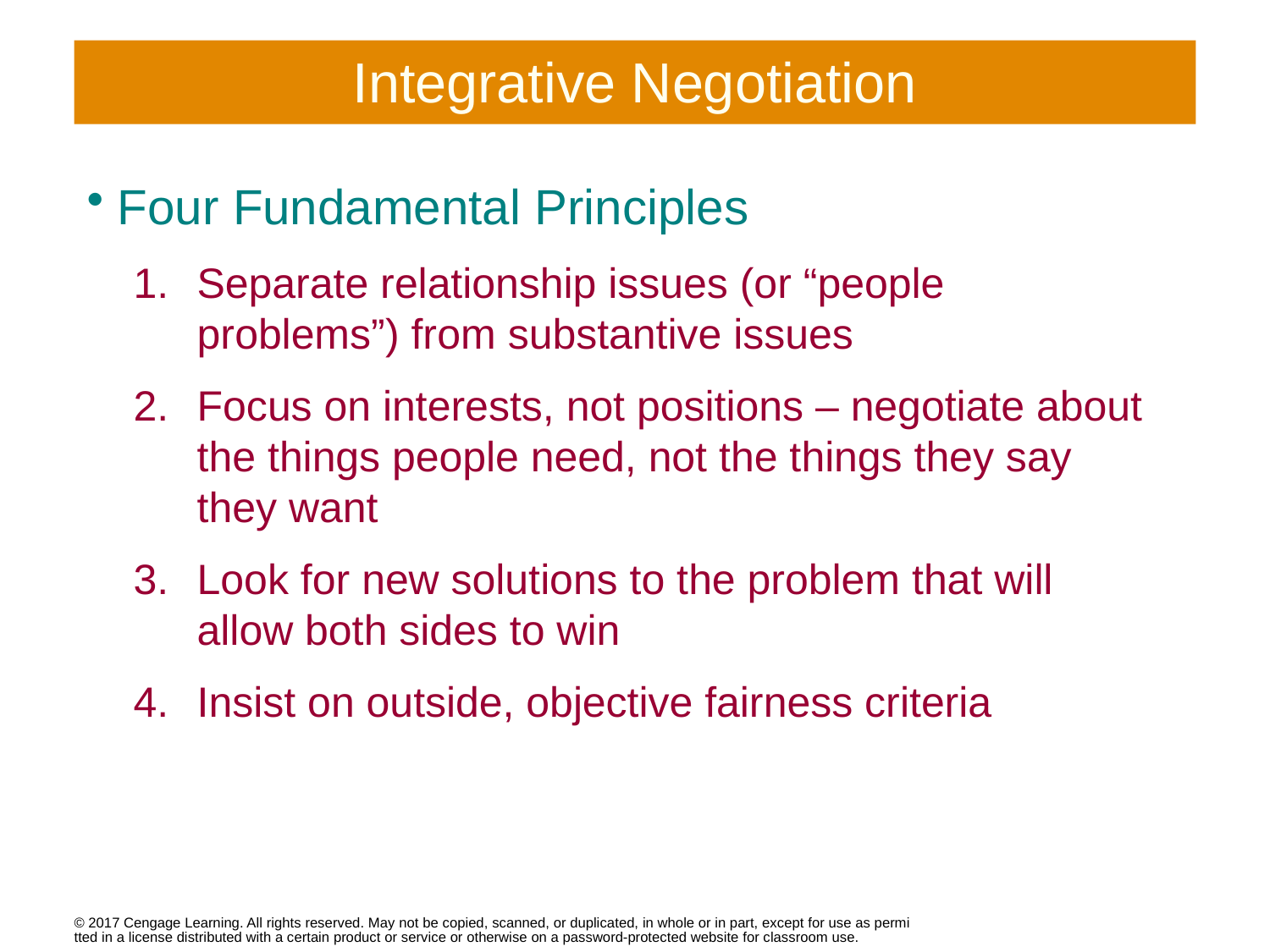

# Integrative Negotiation
Four Fundamental Principles
Separate relationship issues (or “people problems”) from substantive issues
Focus on interests, not positions – negotiate about the things people need, not the things they say they want
Look for new solutions to the problem that will allow both sides to win
Insist on outside, objective fairness criteria
© 2017 Cengage Learning. All rights reserved. May not be copied, scanned, or duplicated, in whole or in part, except for use as permitted in a license distributed with a certain product or service or otherwise on a password-protected website for classroom use.